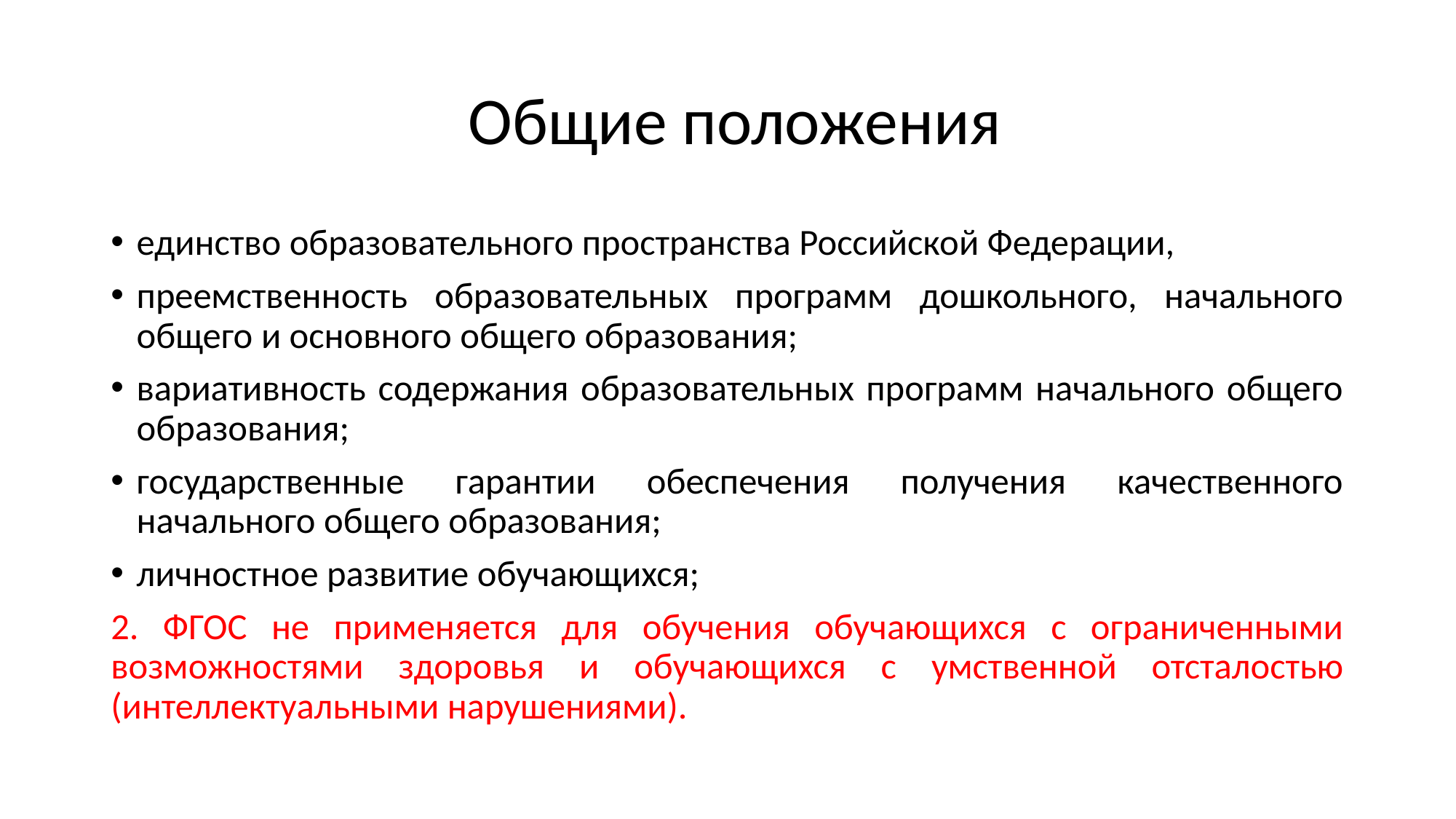

# Общие положения
единство образовательного пространства Российской Федерации,
преемственность образовательных программ дошкольного, начального общего и основного общего образования;
вариативность содержания образовательных программ начального общего образования;
государственные гарантии обеспечения получения качественного начального общего образования;
личностное развитие обучающихся;
2. ФГОС не применяется для обучения обучающихся с ограниченными возможностями здоровья и обучающихся с умственной отсталостью (интеллектуальными нарушениями).